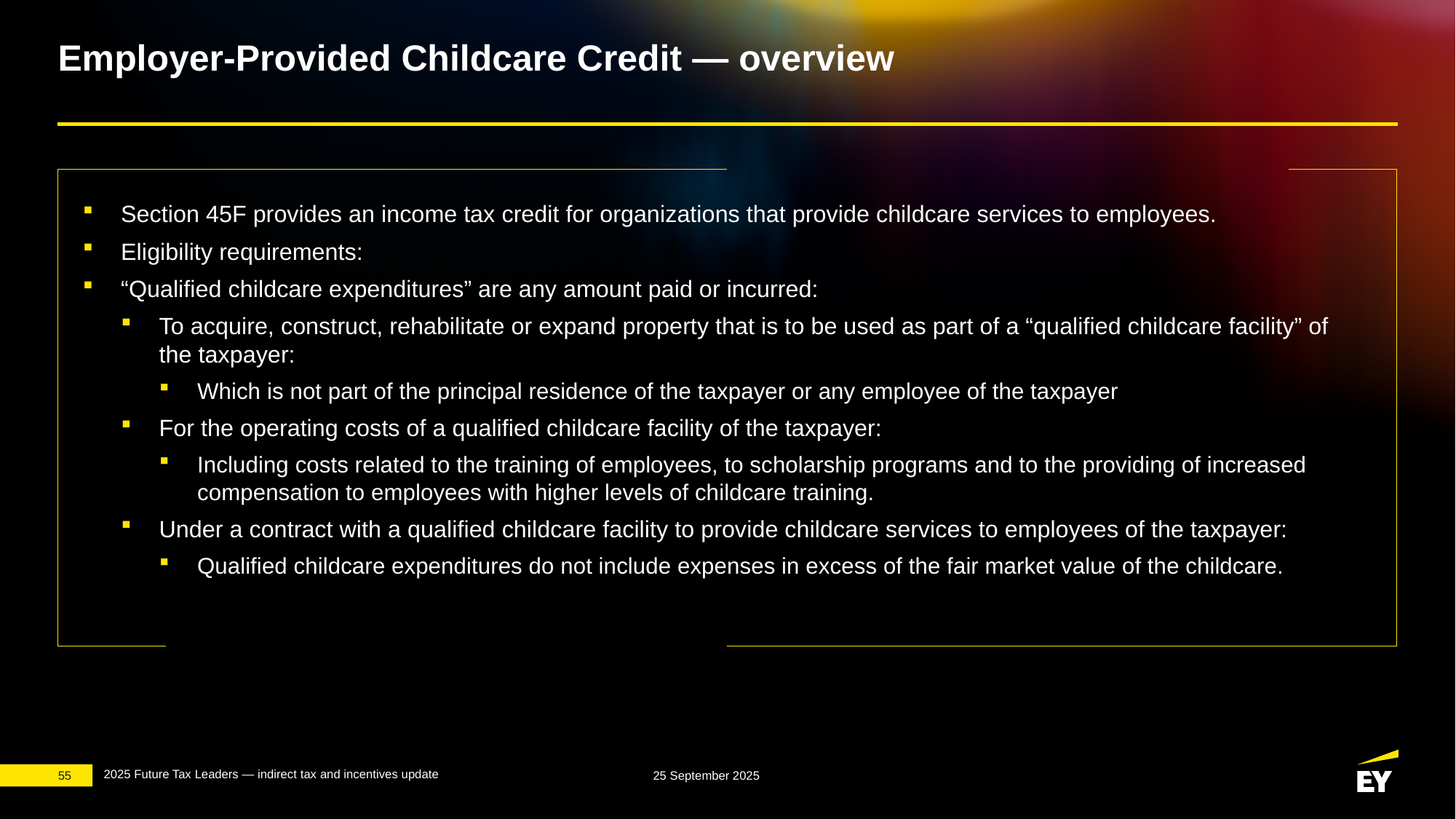

# Employer-Provided Childcare Credit — overview
Section 45F provides an income tax credit for organizations that provide childcare services to employees.
Eligibility requirements:
“Qualified childcare expenditures” are any amount paid or incurred:
To acquire, construct, rehabilitate or expand property that is to be used as part of a “qualified childcare facility” of the taxpayer:
Which is not part of the principal residence of the taxpayer or any employee of the taxpayer
For the operating costs of a qualified childcare facility of the taxpayer:
Including costs related to the training of employees, to scholarship programs and to the providing of increased compensation to employees with higher levels of childcare training.
Under a contract with a qualified childcare facility to provide childcare services to employees of the taxpayer:
Qualified childcare expenditures do not include expenses in excess of the fair market value of the childcare.